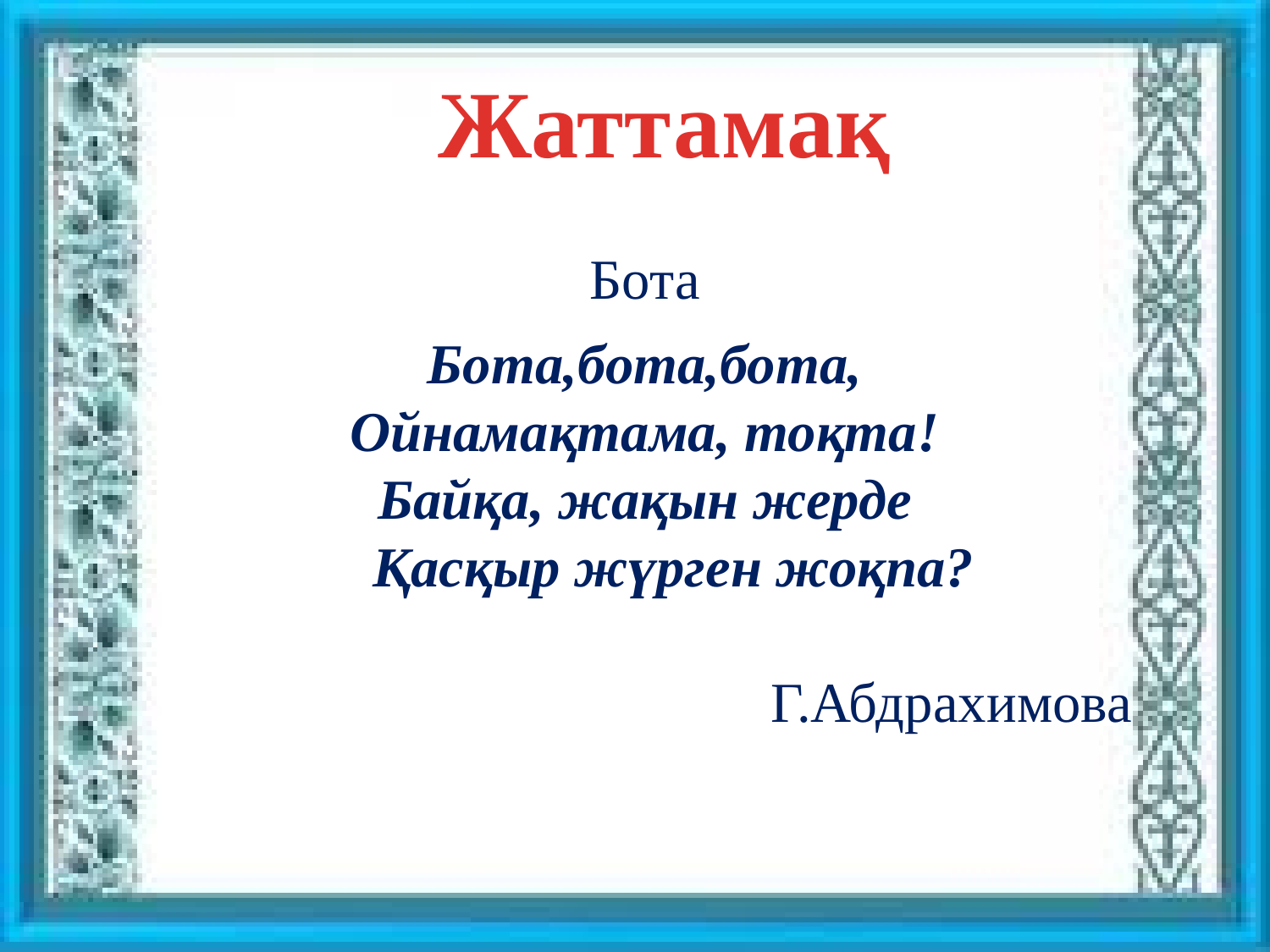

Жаттамақ
Бота
Бота,бота,бота,
Ойнамақтама, тоқта!
Байқа, жақын жерде
    Қасқыр жүрген жоқпа?

Г.Абдрахимова